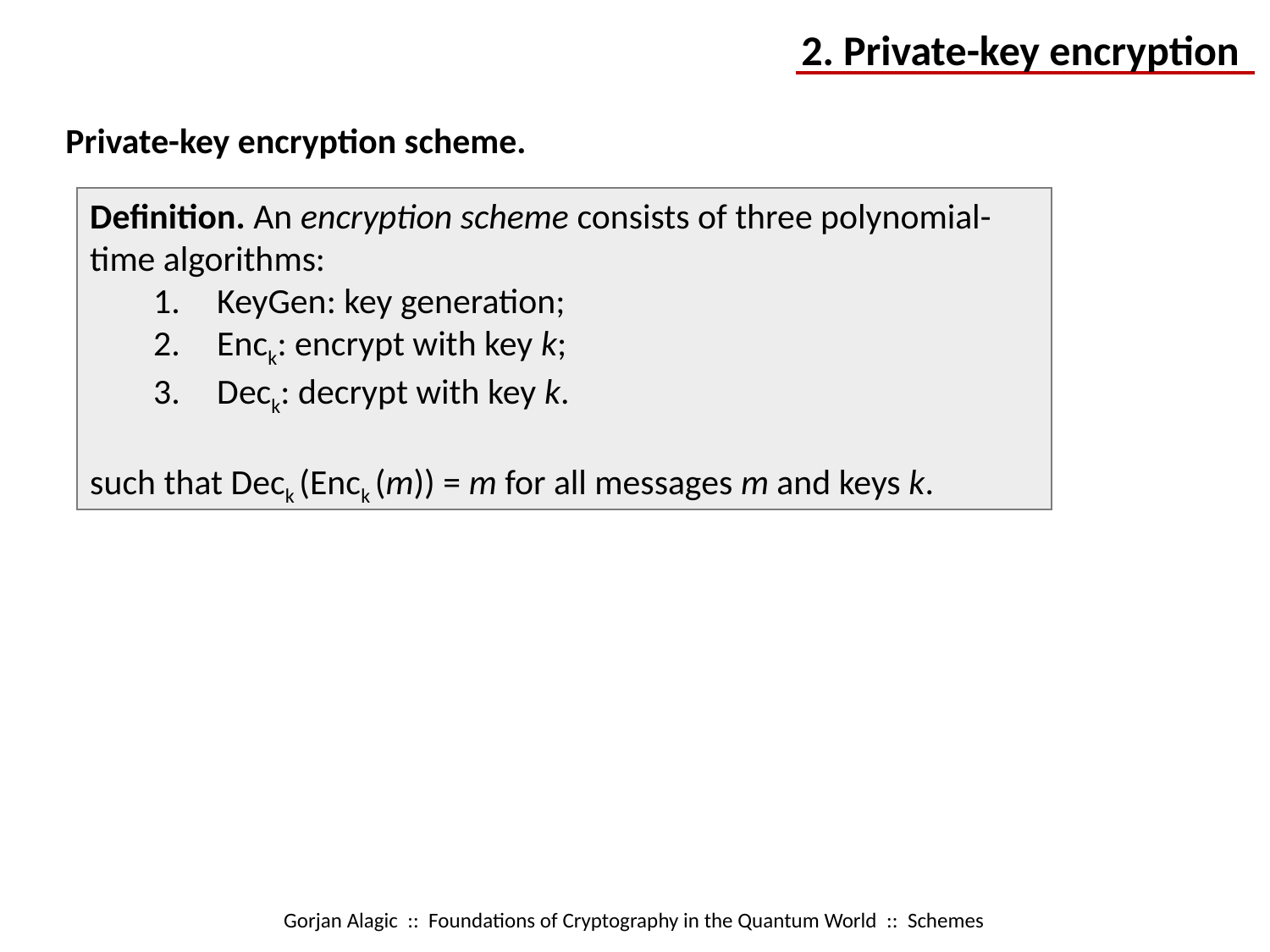

2. Private-key encryption
Private-key encryption scheme.

Definition. An encryption scheme consists of three polynomial-time algorithms:
KeyGen: key generation;
Enck: encrypt with key k;
Deck: decrypt with key k.

such that Deck (Enck (m)) = m for all messages m and keys k.

Gorjan Alagic  ::  Foundations of Cryptography in the Quantum World  ::  Schemes